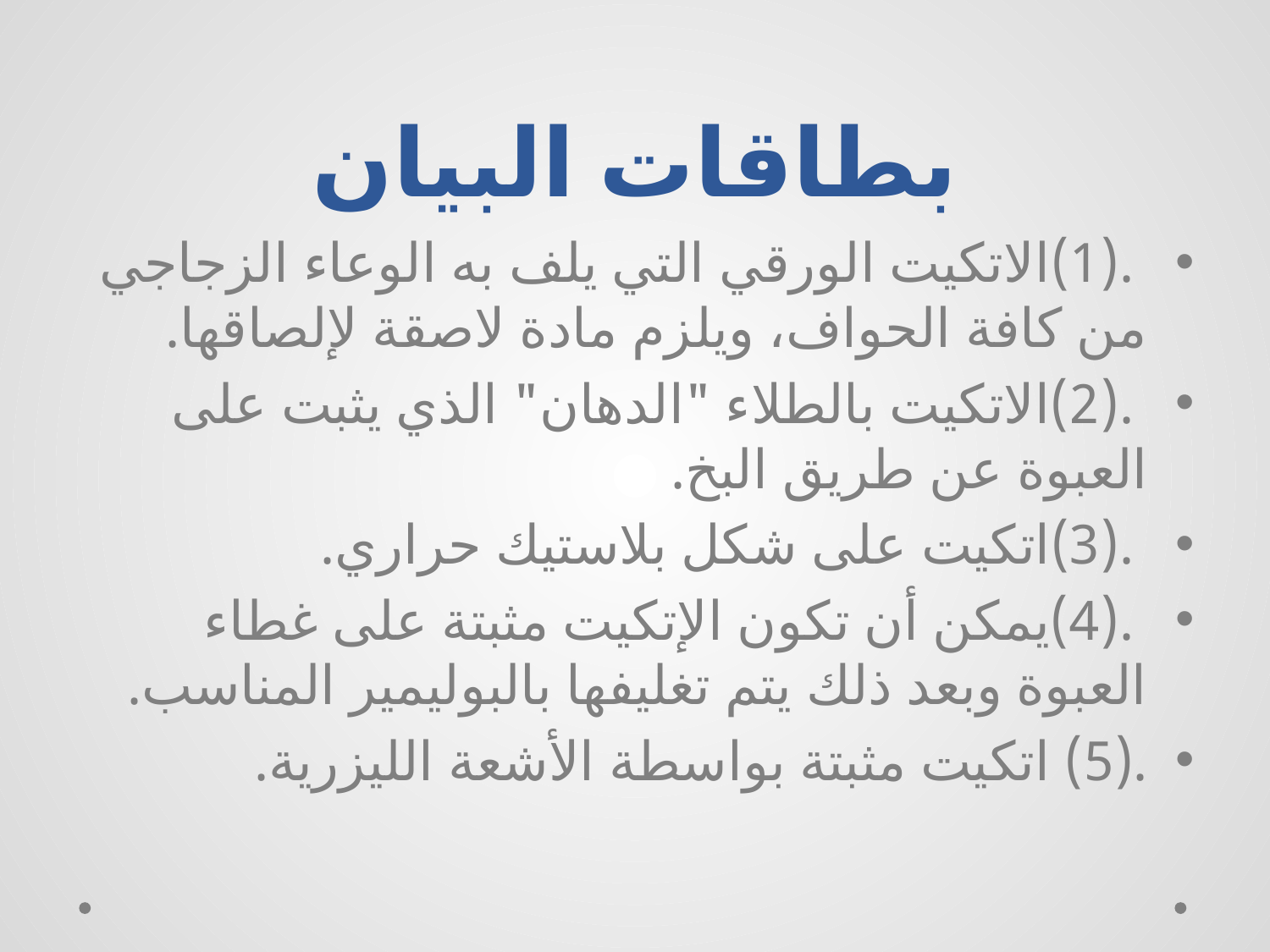

# بطاقات البيان
 .(1)الاتكيت الورقي التي يلف به الوعاء الزجاجي من كافة الحواف، ويلزم مادة لاصقة لإلصاقها.
 .(2)الاتكيت بالطلاء "الدهان" الذي يثبت على العبوة عن طريق البخ.
 .(3)اتكيت على شكل بلاستيك حراري.
 .(4)يمكن أن تكون الإتكيت مثبتة على غطاء العبوة وبعد ذلك يتم تغليفها بالبوليمير المناسب.
.(5) اتكيت مثبتة بواسطة الأشعة الليزرية.